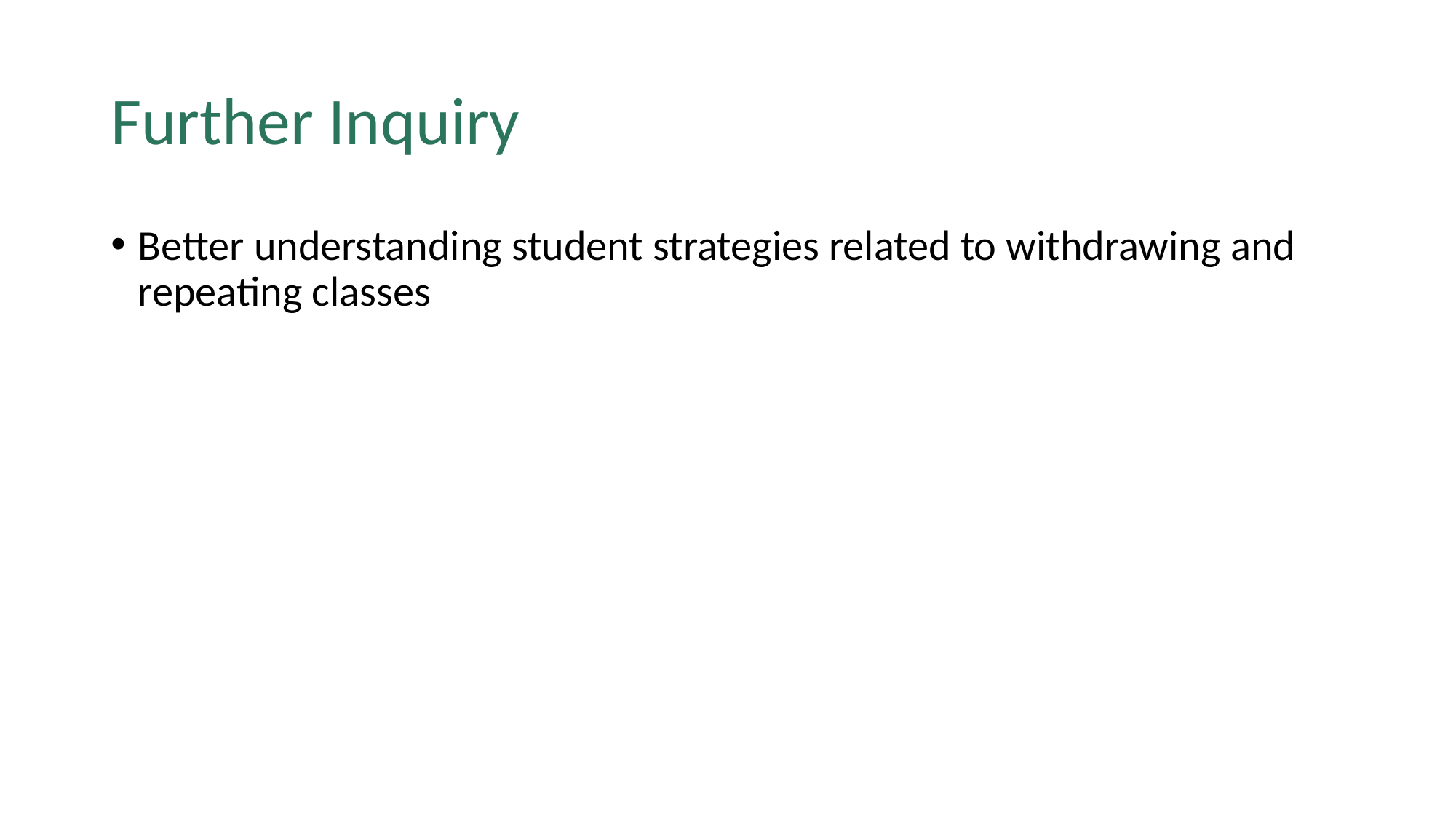

# Further Inquiry
Better understanding student strategies related to withdrawing and repeating classes